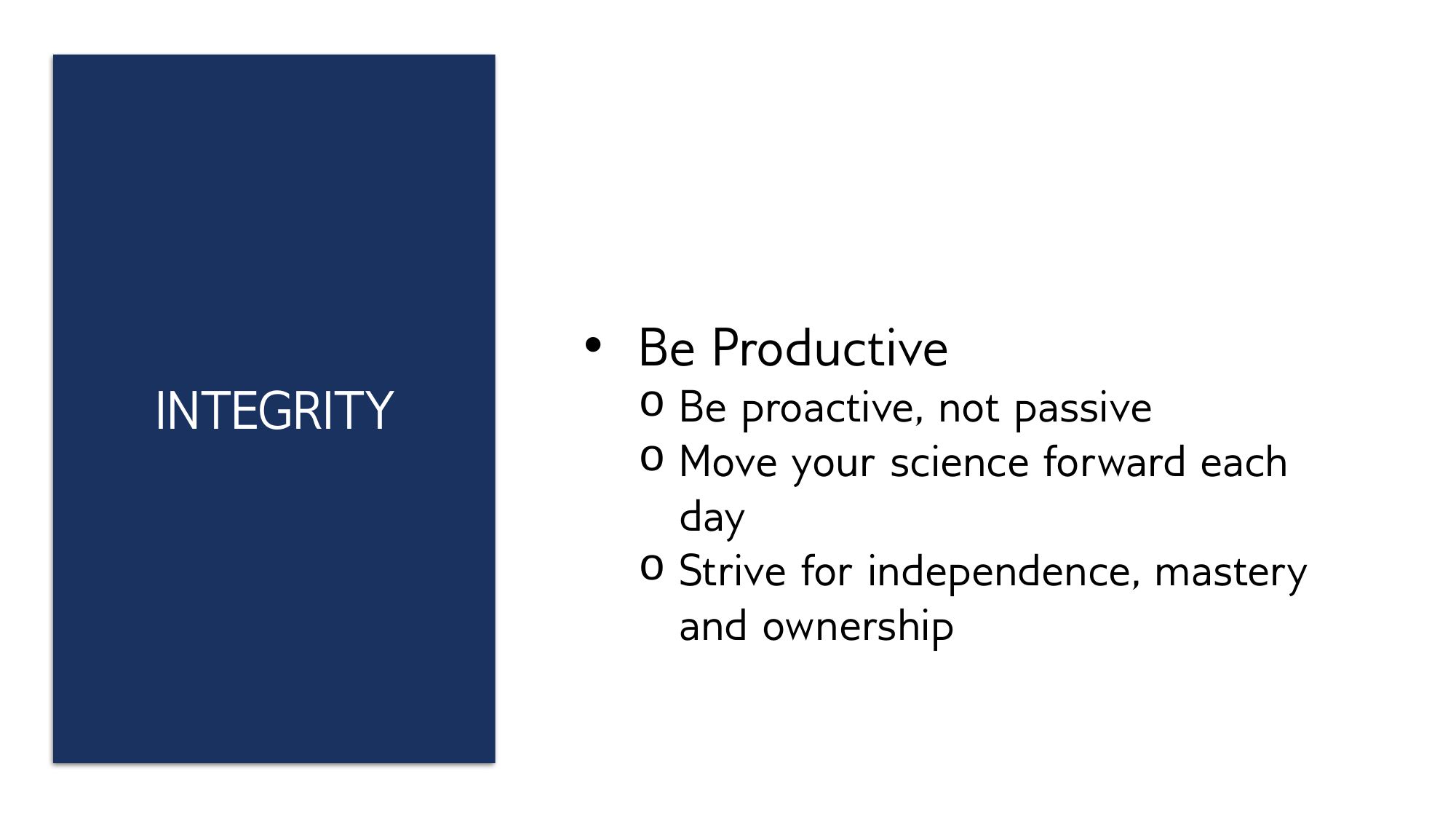

Integrity

Be Productive
Be proactive, not passive
Move your science forward each day
Strive for independence, mastery and ownership